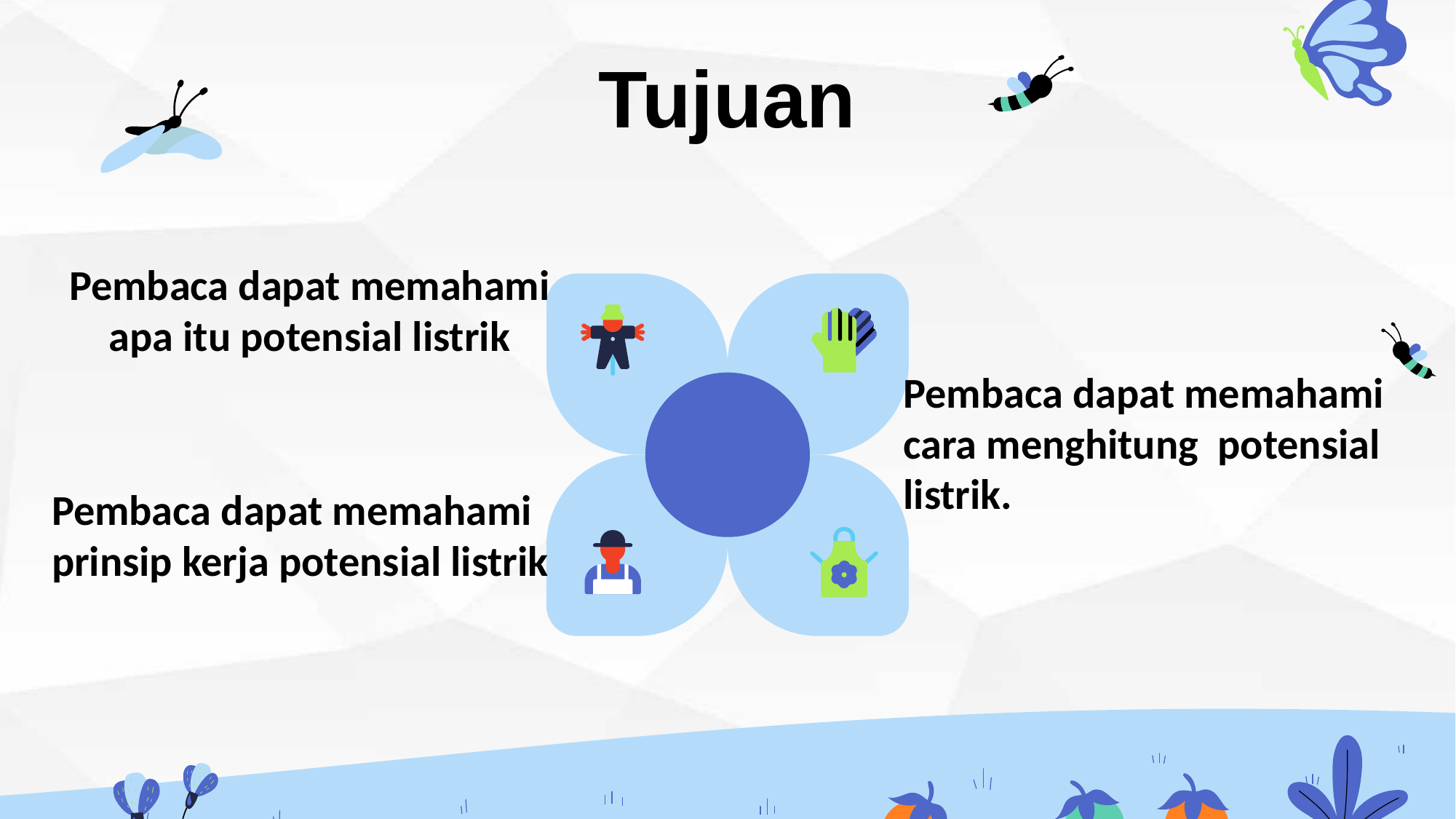

# Tujuan
Pembaca dapat memahami apa itu potensial listrik

Pembaca dapat memahami cara menghitung  potensial listrik.

Pembaca dapat memahami prinsip kerja potensial listrik